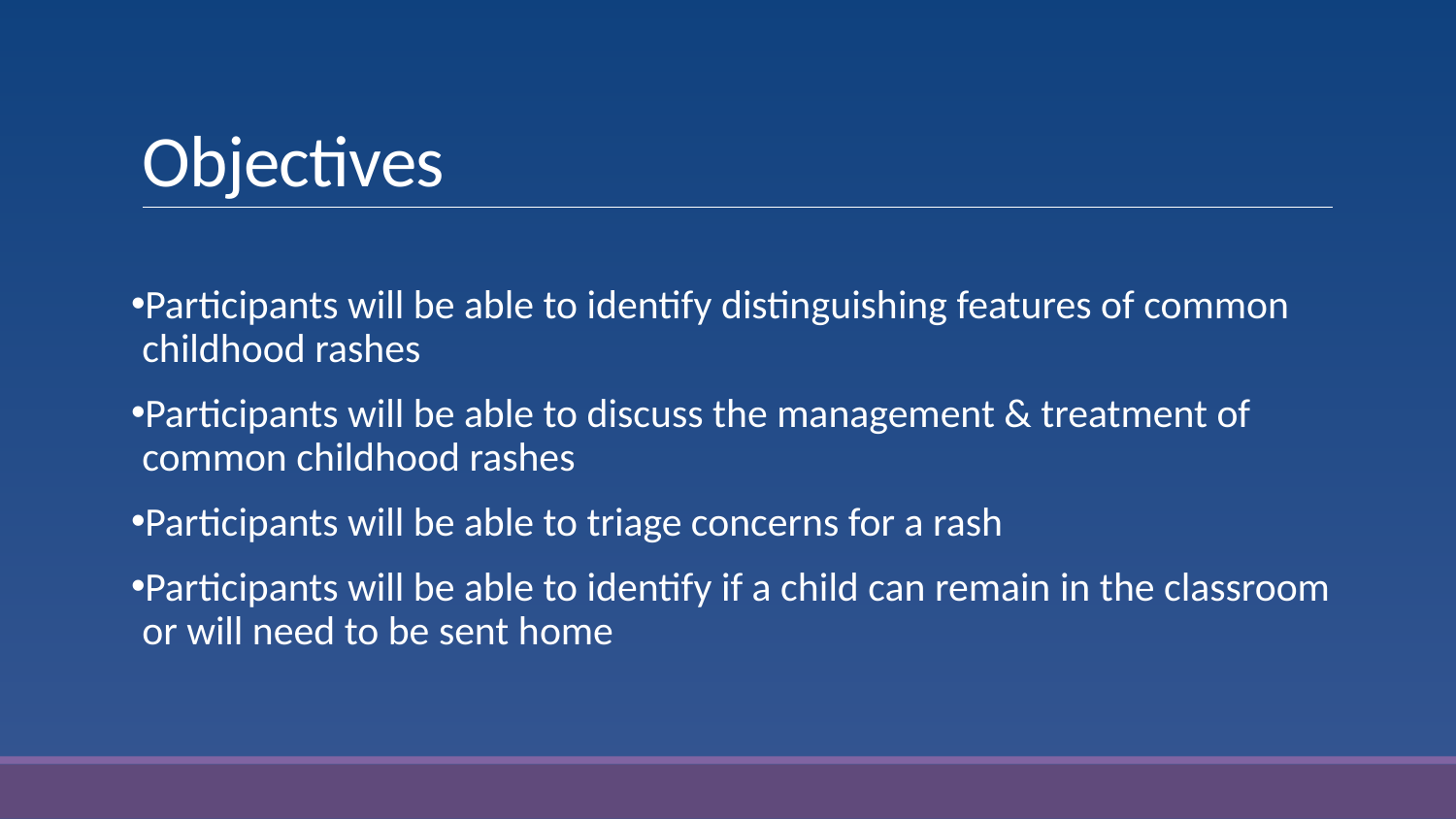

# Objectives

Participants will be able to identify distinguishing features of common childhood rashes
Participants will be able to discuss the management & treatment of common childhood rashes
Participants will be able to triage concerns for a rash
Participants will be able to identify if a child can remain in the classroom or will need to be sent home